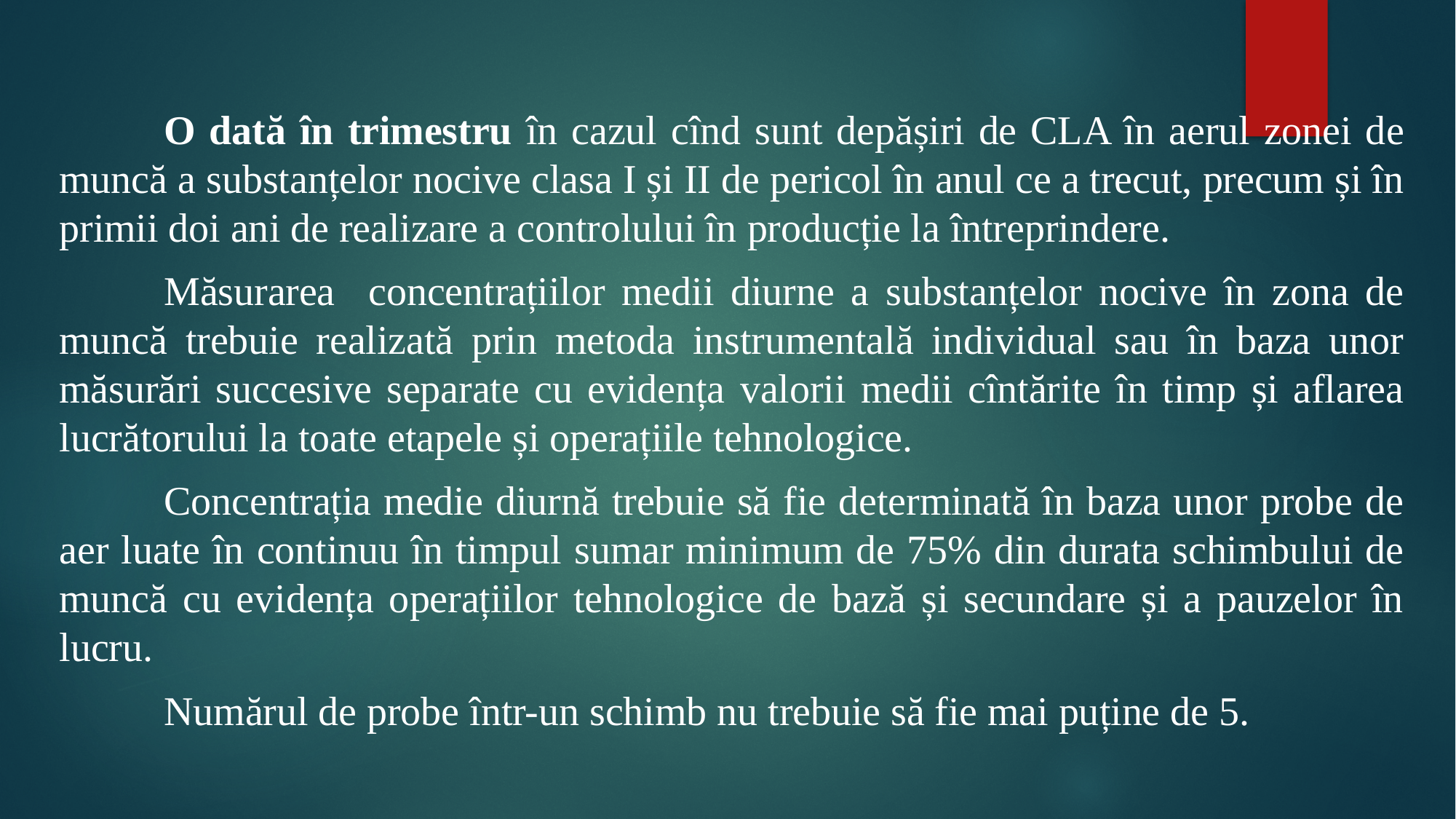

#
	O dată în trimestru în cazul cînd sunt depășiri de CLA în aerul zonei de muncă a substanțelor nocive clasa I și II de pericol în anul ce a trecut, precum și în primii doi ani de realizare a controlului în producție la întreprindere.
	Măsurarea  concentrațiilor medii diurne a substanțelor nocive în zona de muncă trebuie realizată prin metoda instrumentală individual sau în baza unor măsurări succesive separate cu evidența valorii medii cîntărite în timp și aflarea lucrătorului la toate etapele și operațiile tehnologice.
	Concentrația medie diurnă trebuie să fie determinată în baza unor probe de aer luate în continuu în timpul sumar minimum de 75% din durata schimbului de muncă cu evidența operațiilor tehnologice de bază și secundare și a pauzelor în lucru.
	Numărul de probe într-un schimb nu trebuie să fie mai puține de 5.